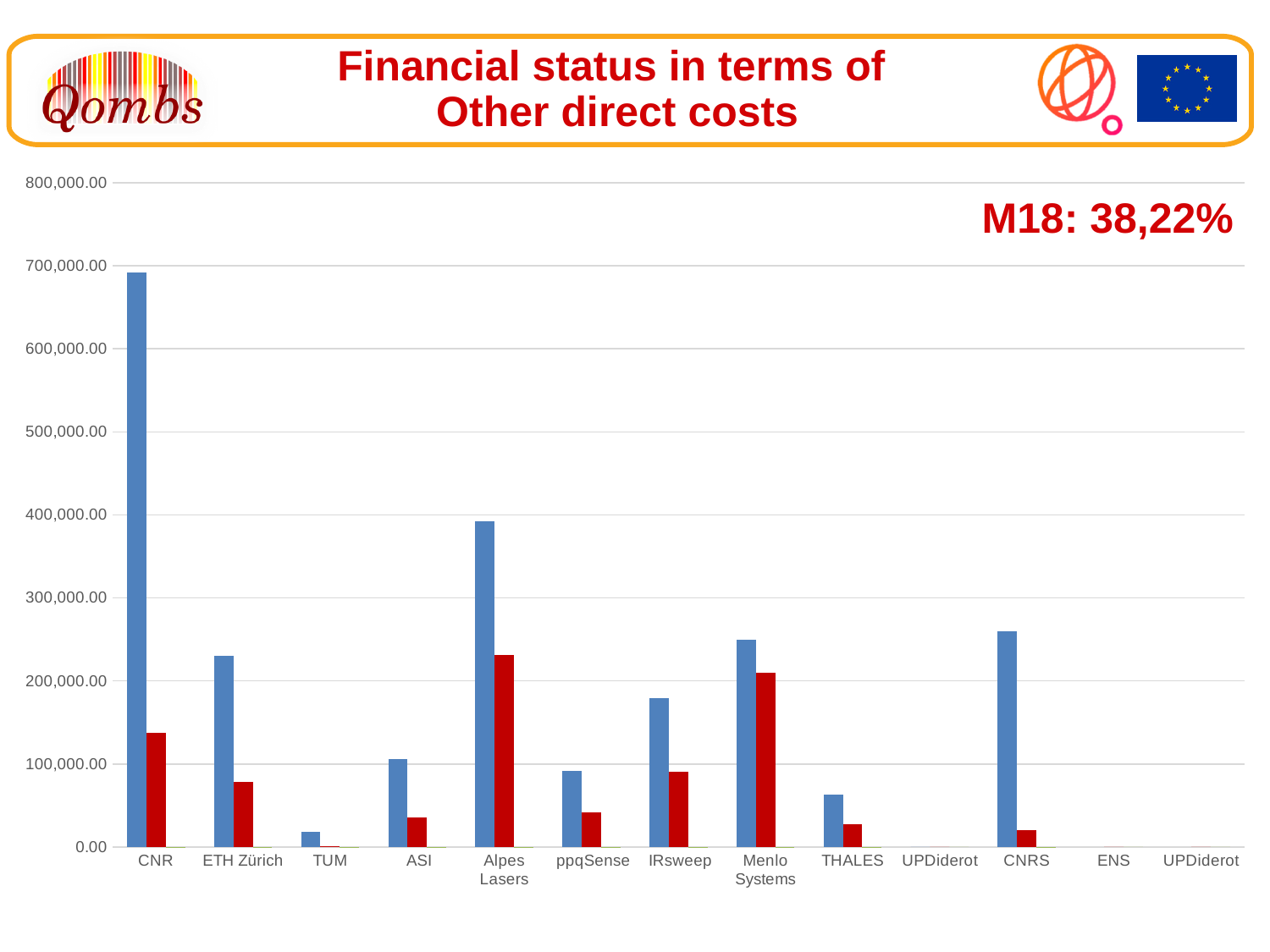

Financial status in terms of
Other direct costs

### Chart

| Category |  |  |  |
|---|---|---|---|
| CNR | 692360.0 | 137534.0 | 0.19864521347275985 |
| ETH Zürich | 230550.0 | 77918.88 | 0.3379695510735199 |
| TUM | 18600.0 | 1160.65 | 0.06240053763440861 |
|  ASI | 106000.0 | 35642.33 | 0.3362483962264151 |
| Alpes Lasers | 392250.0 | 231556.54 | 0.5903289738687062 |
|  ppqSense | 92000.0 | 41340.1 | 0.44934891304347824 |
|  IRsweep | 179083.0 | 90496.28 | 0.505331494335029 |
| Menlo Systems | 250000.0 | 209709.42 | 0.83883768 |
| THALES | 62800.0 | 27336.28 | 0.43529108280254775 |
| UPDiderot | 0.0 | 0.0 | 0.0 |
| CNRS | 260000.0 | 20161.0 | 0.07754230769230769 |
| ENS | None | 0.0 | 0.0 |
| UPDiderot | None | 0.0 | 0.0 |
M18: 38,22%